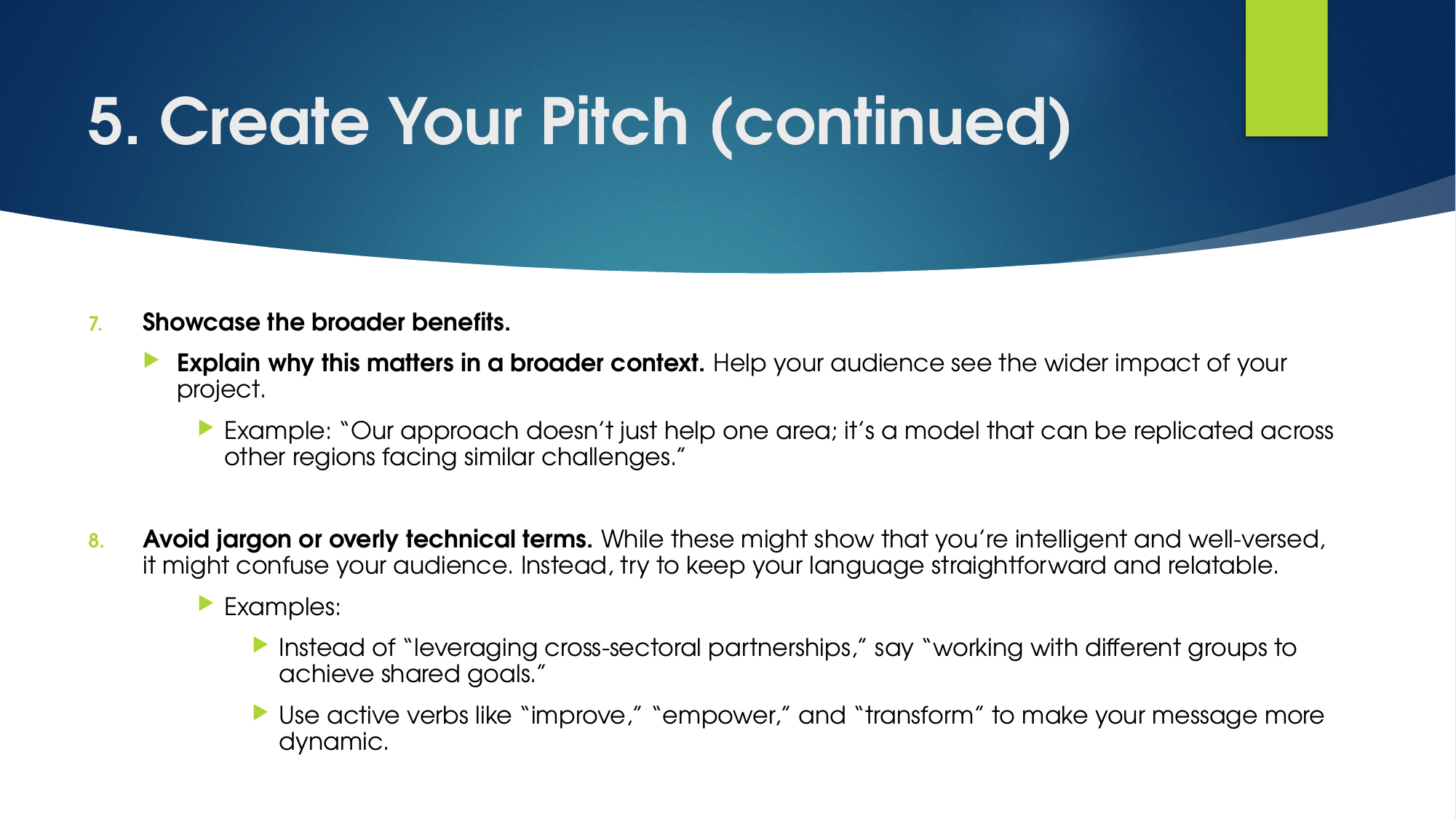

# 5. Create Your Pitch (continued)

Showcase the broader benefits.
Explain why this matters in a broader context. Help your audience see the wider impact of your project.
Example: “Our approach doesn’t just help one area; it’s a model that can be replicated across other regions facing similar challenges.”

Avoid jargon or overly technical terms. While these might show that you’re intelligent and well-versed, it might confuse your audience. Instead, try to keep your language straightforward and relatable.
Examples:
Instead of “leveraging cross-sectoral partnerships,” say “working with different groups to achieve shared goals.”
Use active verbs like “improve,” “empower,” and “transform” to make your message more dynamic.